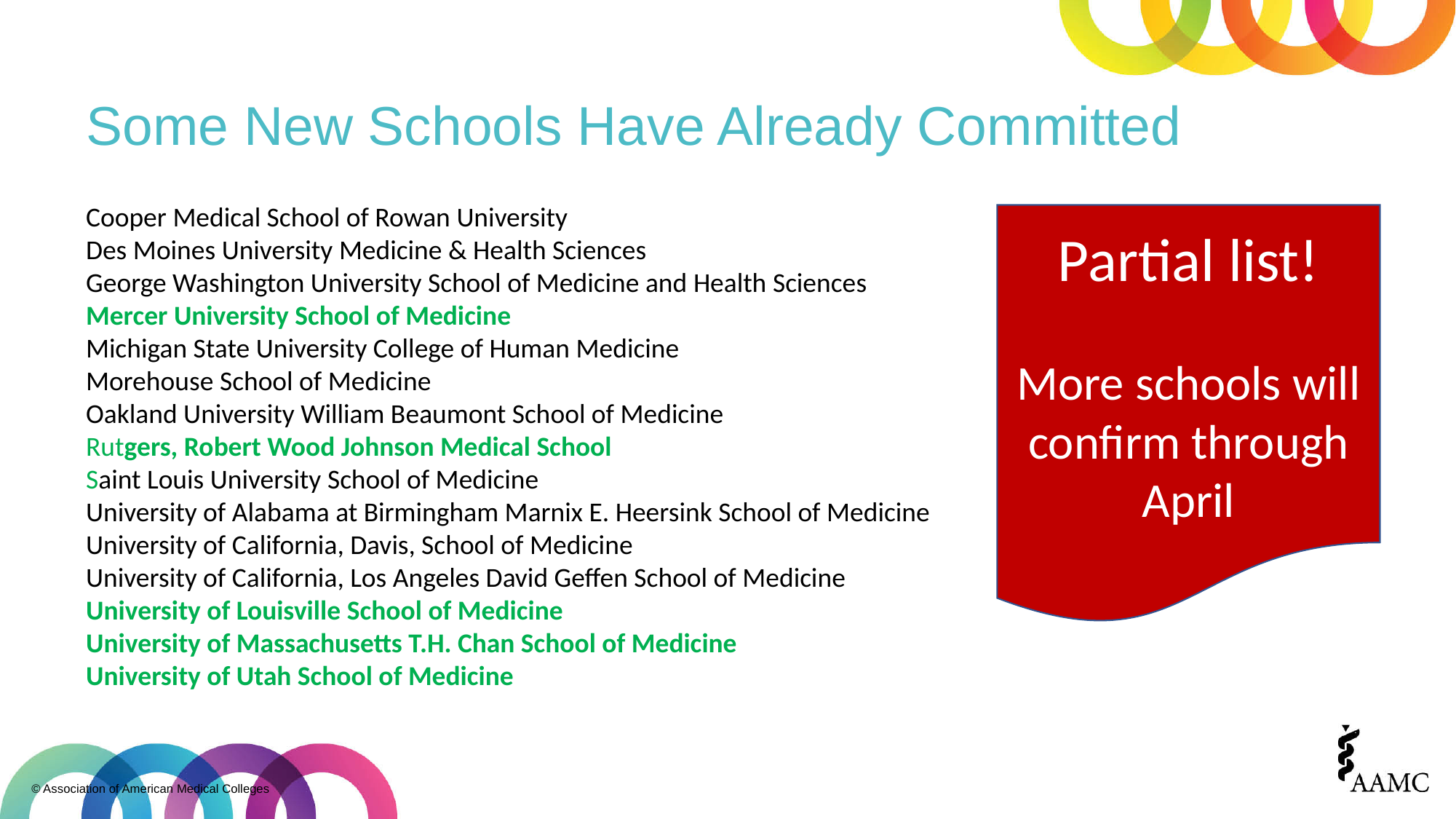

# Some New Schools Have Already Committed
Cooper Medical School of Rowan University
Des Moines University Medicine & Health Sciences
George Washington University School of Medicine and Health Sciences
Mercer University School of Medicine
Michigan State University College of Human Medicine
Morehouse School of Medicine
Oakland University William Beaumont School of Medicine
Rutgers, Robert Wood Johnson Medical School
Saint Louis University School of Medicine
University of Alabama at Birmingham Marnix E. Heersink School of Medicine
University of California, Davis, School of Medicine
University of California, Los Angeles David Geffen School of Medicine
University of Louisville School of Medicine
University of Massachusetts T.H. Chan School of Medicine
University of Utah School of Medicine

Partial list!

More schools will confirm through
April